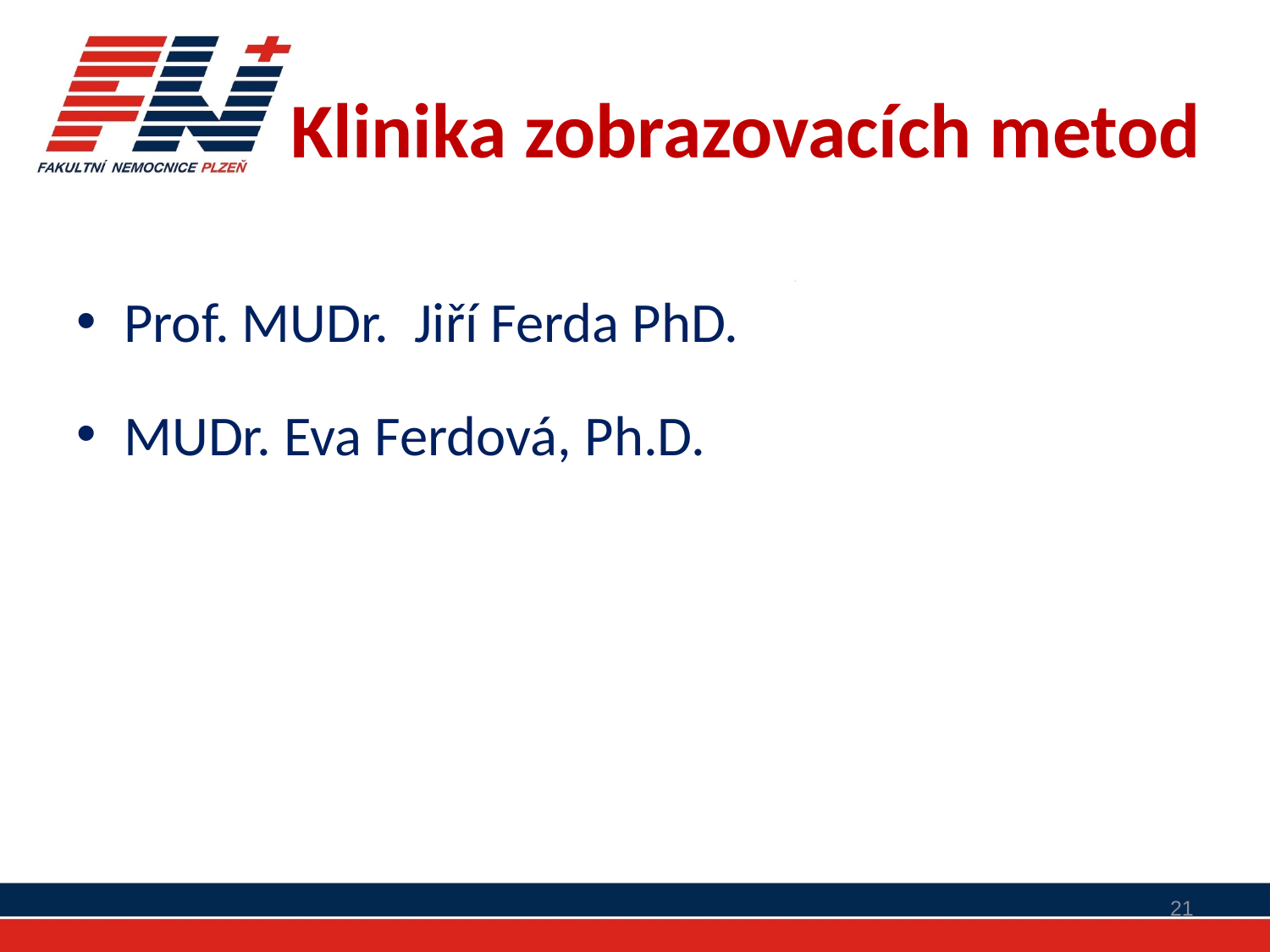

# Klinika zobrazovacích metod
Prof. MUDr.  Jiří Ferda PhD.
MUDr. Eva Ferdová, Ph.D.

21